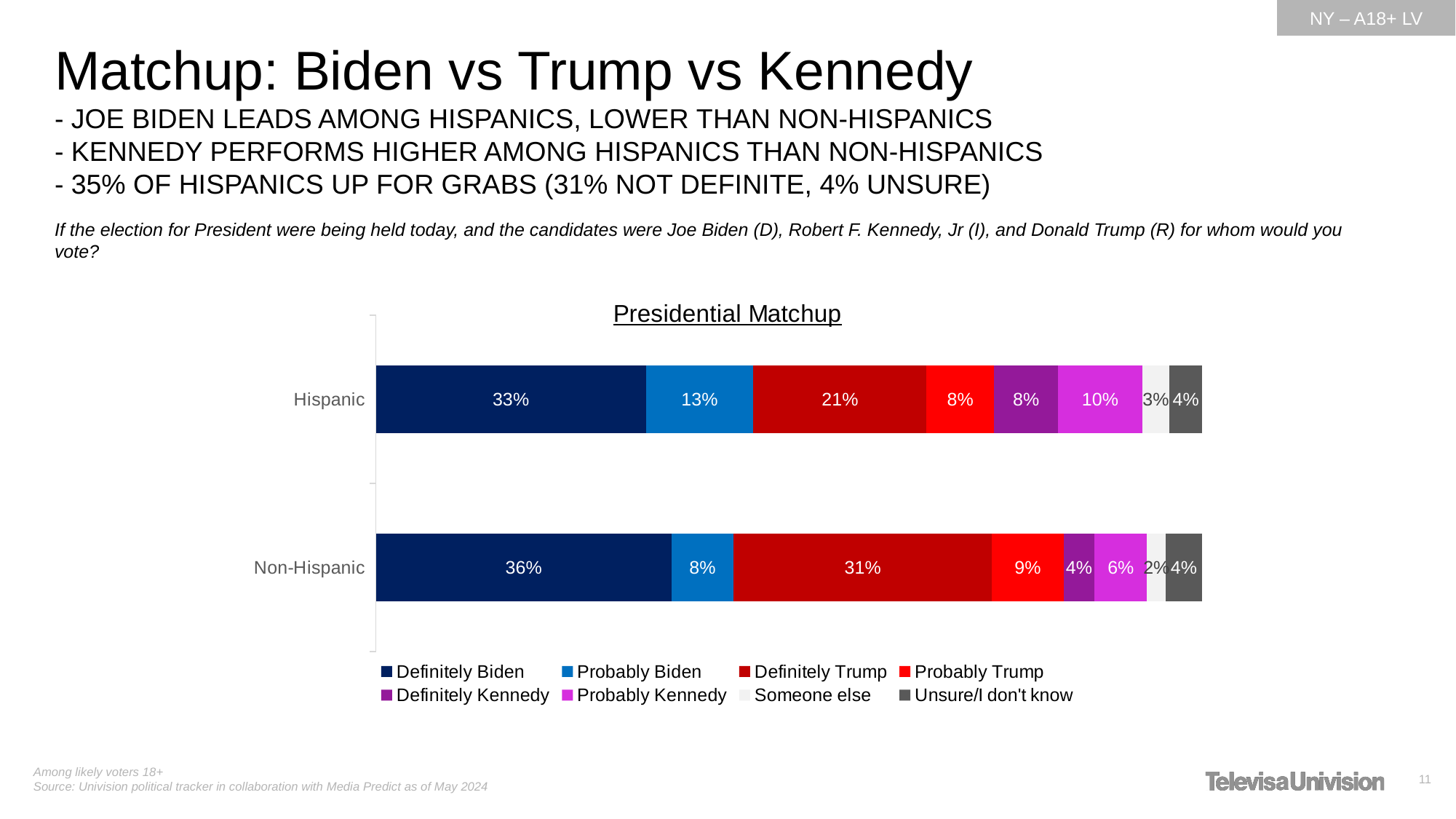

Matchup: Biden vs Trump vs Kennedy
- JOE BIDEN LEADS AMONG HISPANICS, LOWER THAN NON-HISPANICS
- KENNEDY PERFORMS HIGHER AMONG HISPANICS THAN NON-HISPANICS
- 35% OF HISPANICS UP FOR GRABS (31% NOT DEFINITE, 4% UNSURE)
If the election for President were being held today, and the candidates were Joe Biden (D), Robert F. Kennedy, Jr (I), and Donald Trump (R) for whom would you vote?

### Chart: Presidential Matchup

| Category | Definitely Biden | Probably Biden | Definitely Trump | Probably Trump | Definitely Kennedy | Probably Kennedy | Someone else | Unsure/I don't know |
|---|---|---|---|---|---|---|---|---|
| Hispanic | 0.3267936406708148 | 0.1301120689546985 | 0.2096954838243966 | 0.08128594162869895 | 0.07798888100745238 | 0.1015999212587648 | 0.03310055595011738 | 0.03942350670505466 |
| Non-Hispanic | 0.3575384217253708 | 0.0756094765964692 | 0.3122083366105032 | 0.0873363536170309 | 0.03698957648440952 | 0.06377256887270377 | 0.02241267274546101 | 0.04413259334805072 |